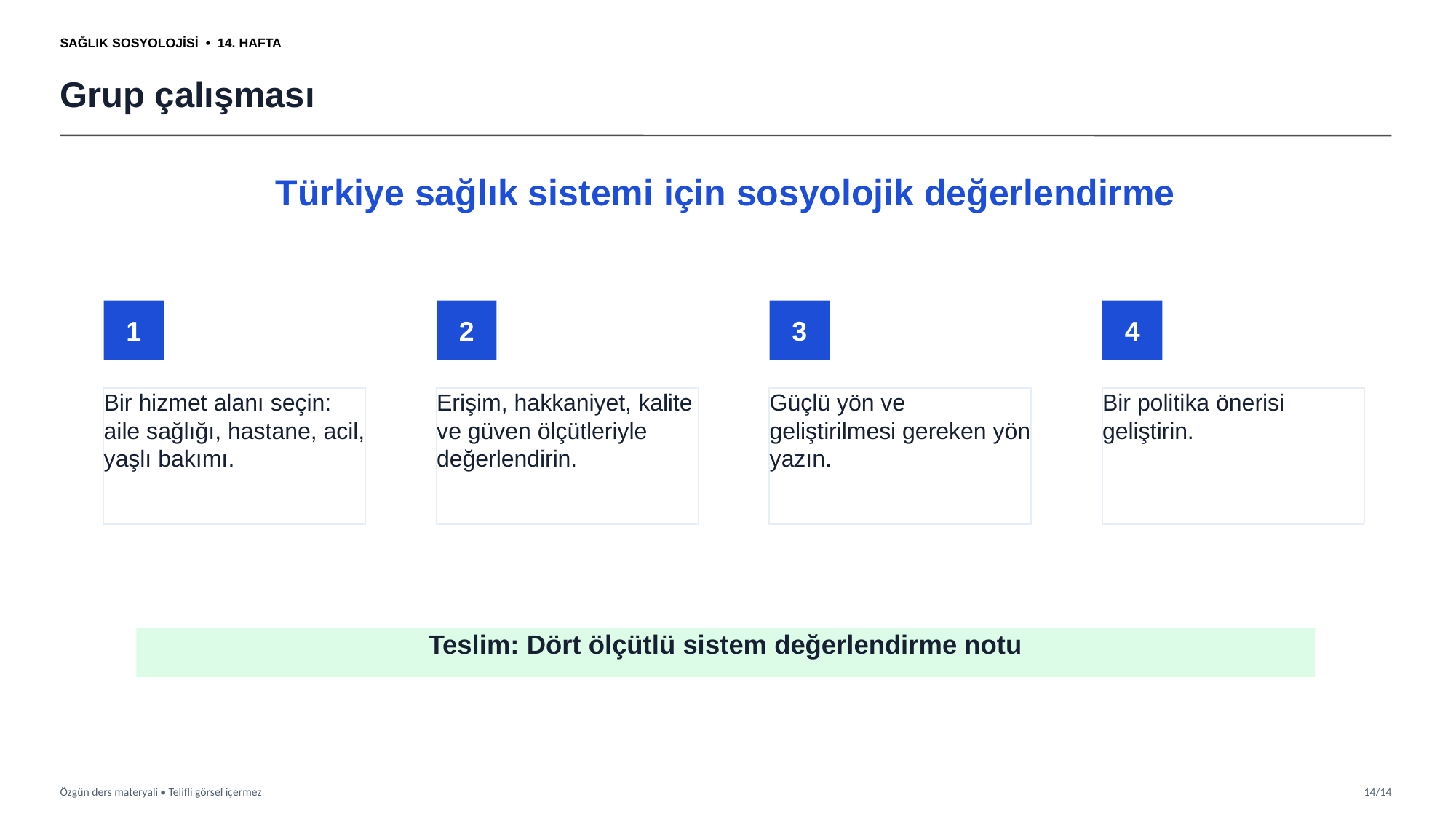

SAĞLIK SOSYOLOJİSİ  •  14. HAFTA
Grup çalışması

Türkiye sağlık sistemi için sosyolojik değerlendirme
1
2
3
4
Bir hizmet alanı seçin: aile sağlığı, hastane, acil, yaşlı bakımı.
Erişim, hakkaniyet, kalite ve güven ölçütleriyle değerlendirin.
Güçlü yön ve geliştirilmesi gereken yön yazın.
Bir politika önerisi geliştirin.
Teslim: Dört ölçütlü sistem değerlendirme notu
Özgün ders materyali • Telifli görsel içermez
14/14